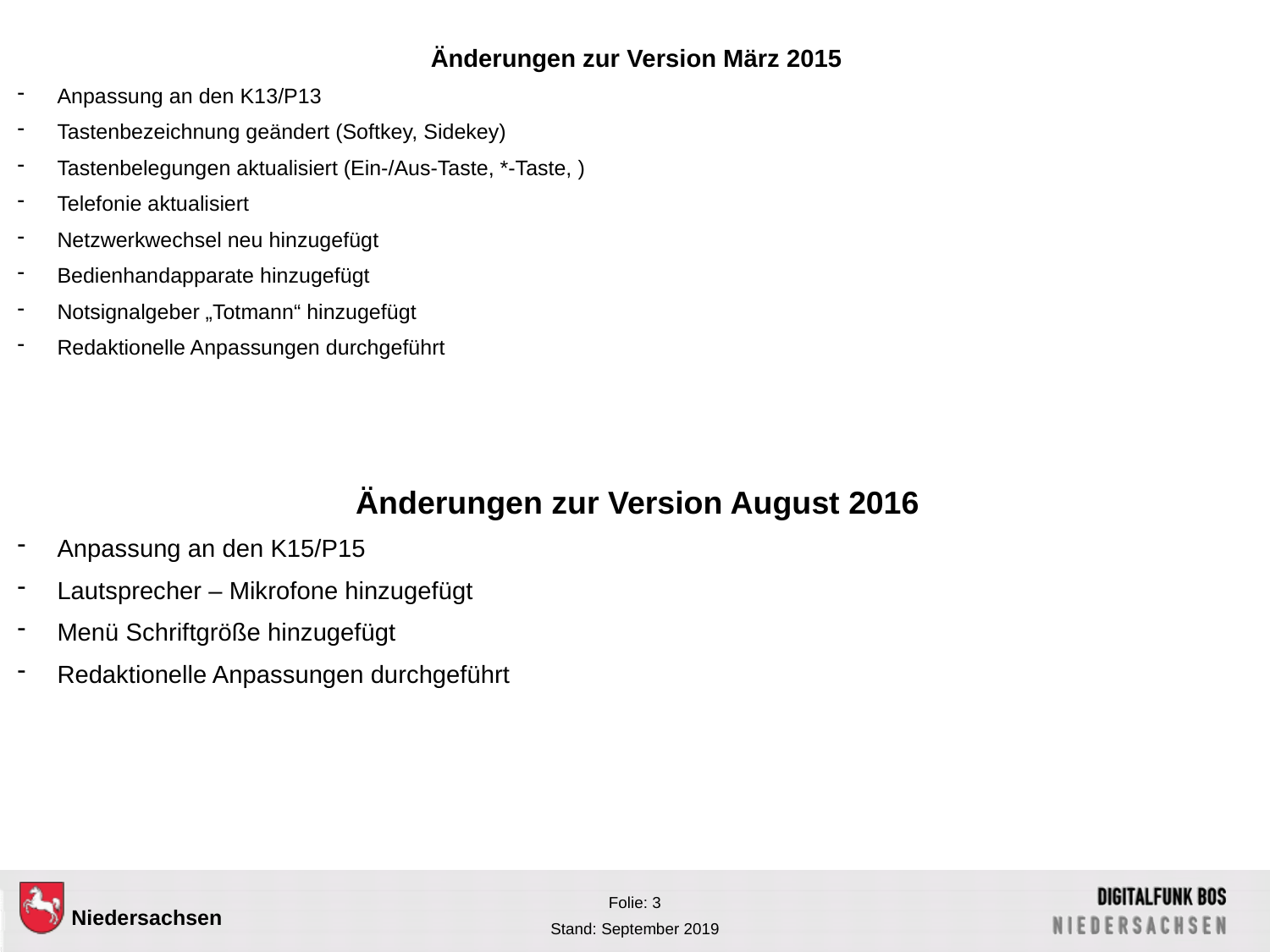

Änderungen zur Version März 2015
Anpassung an den K13/P13
Tastenbezeichnung geändert (Softkey, Sidekey)
Tastenbelegungen aktualisiert (Ein-/Aus-Taste, *-Taste, )
Telefonie aktualisiert
Netzwerkwechsel neu hinzugefügt
Bedienhandapparate hinzugefügt
Notsignalgeber „Totmann“ hinzugefügt
Redaktionelle Anpassungen durchgeführt
Änderungen zur Version August 2016
Anpassung an den K15/P15
Lautsprecher – Mikrofone hinzugefügt
Menü Schriftgröße hinzugefügt
Redaktionelle Anpassungen durchgeführt